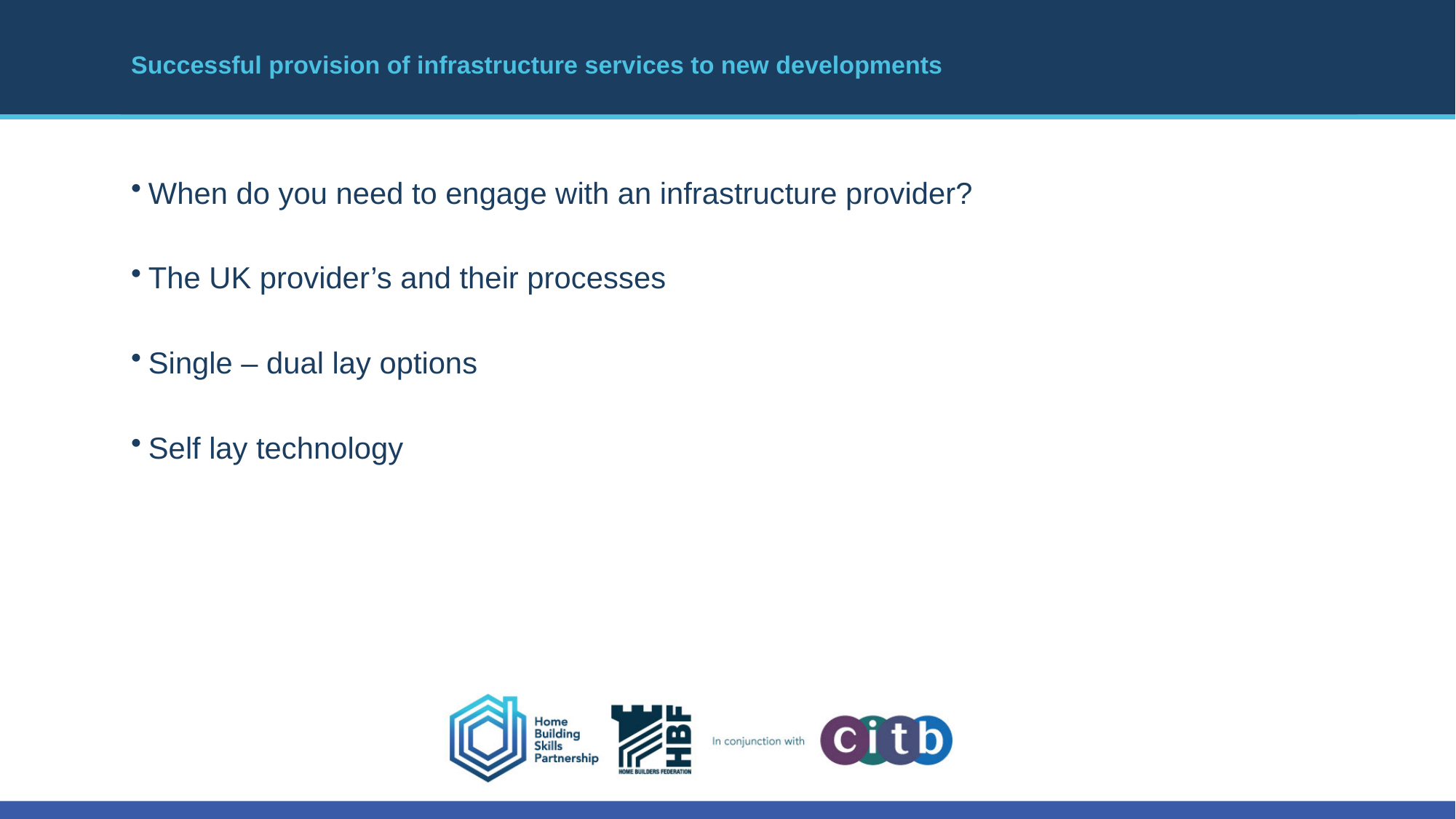

# Successful provision of infrastructure services to new developments

When do you need to engage with an infrastructure provider?

The UK provider’s and their processes

Single – dual lay options

Self lay technology